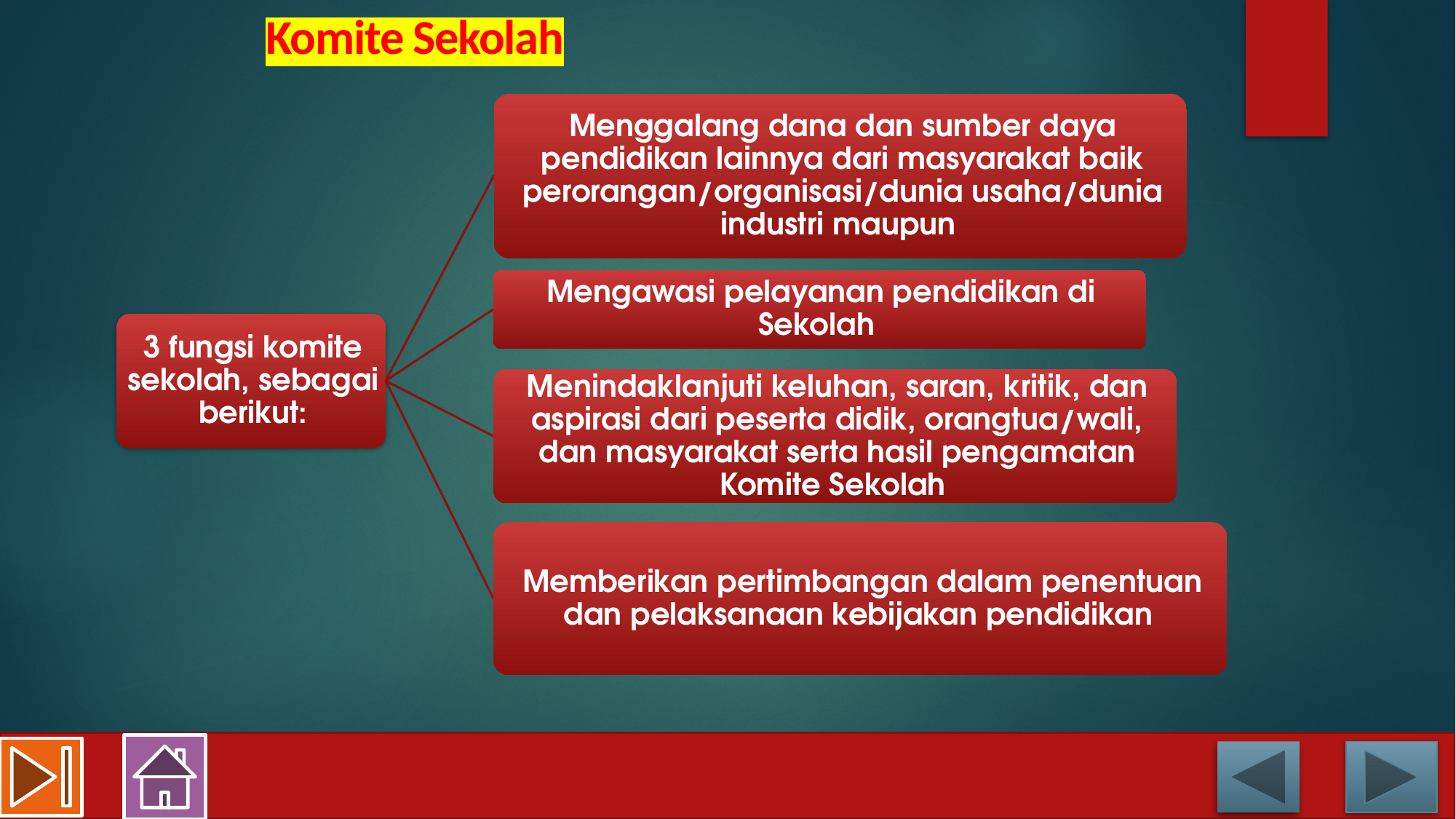

3 fungsi komite sekolah, sebagai berikut:

Menggalang dana dan sumber daya pendidikan lainnya dari masyarakat baik perorangan/organisasi/dunia usaha/dunia industri maupun

Mengawasi pelayanan pendidikan di Sekolah

Menindaklanjuti keluhan, saran, kritik, dan aspirasi dari peserta didik, orangtua/wali, dan masyarakat serta hasil pengamatan Komite Sekolah

Memberikan pertimbangan dalam penentuan dan pelaksanaan kebijakan pendidikan
Komite Sekolah